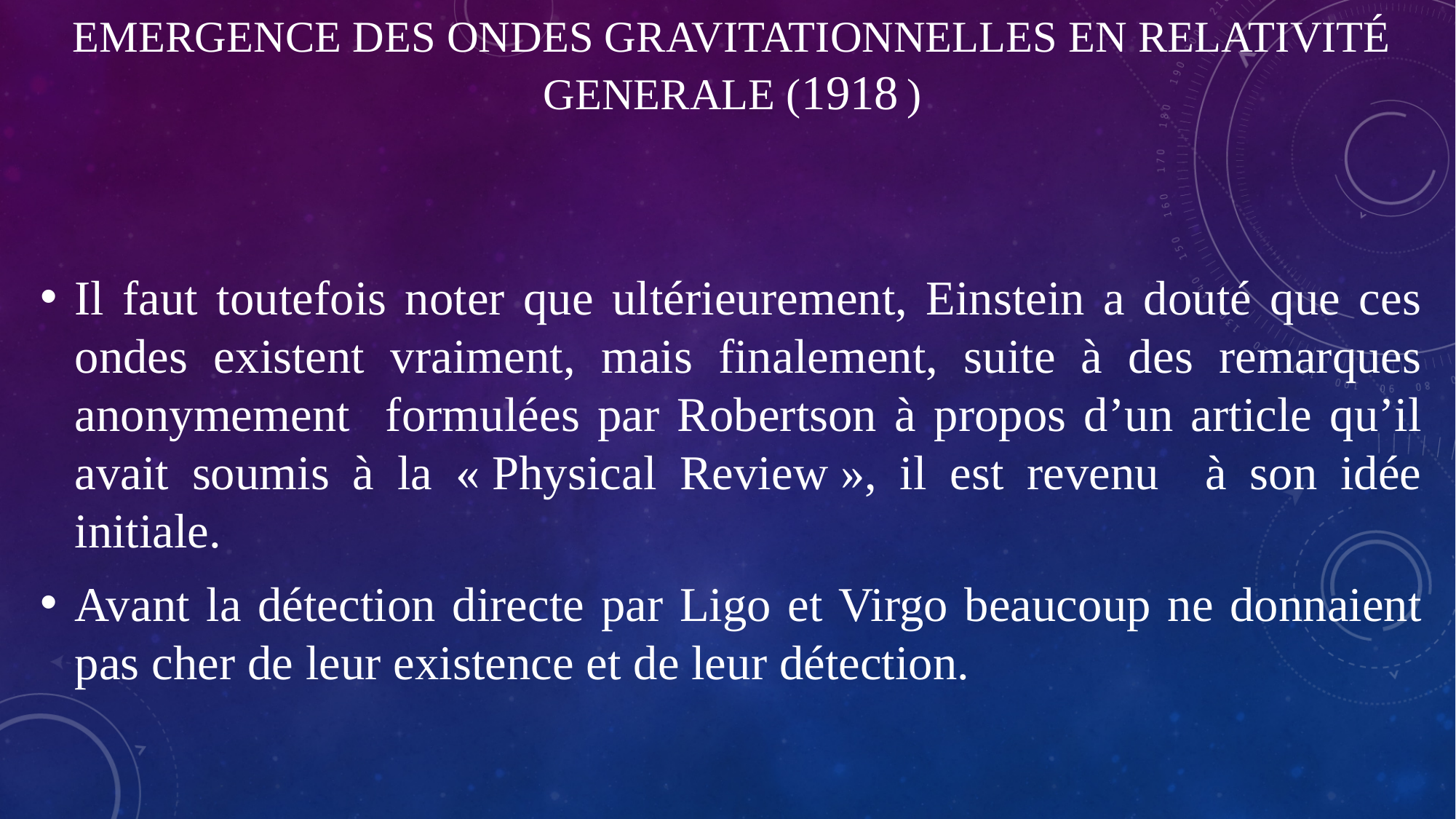

# Emergence des ondes gravitationnelles en relativité Generale (1918 )
Il faut toutefois noter que ultérieurement, Einstein a douté que ces ondes existent vraiment, mais finalement, suite à des remarques anonymement  formulées par Robertson à propos d’un article qu’il avait soumis à la « Physical Review », il est revenu  à son idée initiale.
Avant la détection directe par Ligo et Virgo beaucoup ne donnaient pas cher de leur existence et de leur détection.